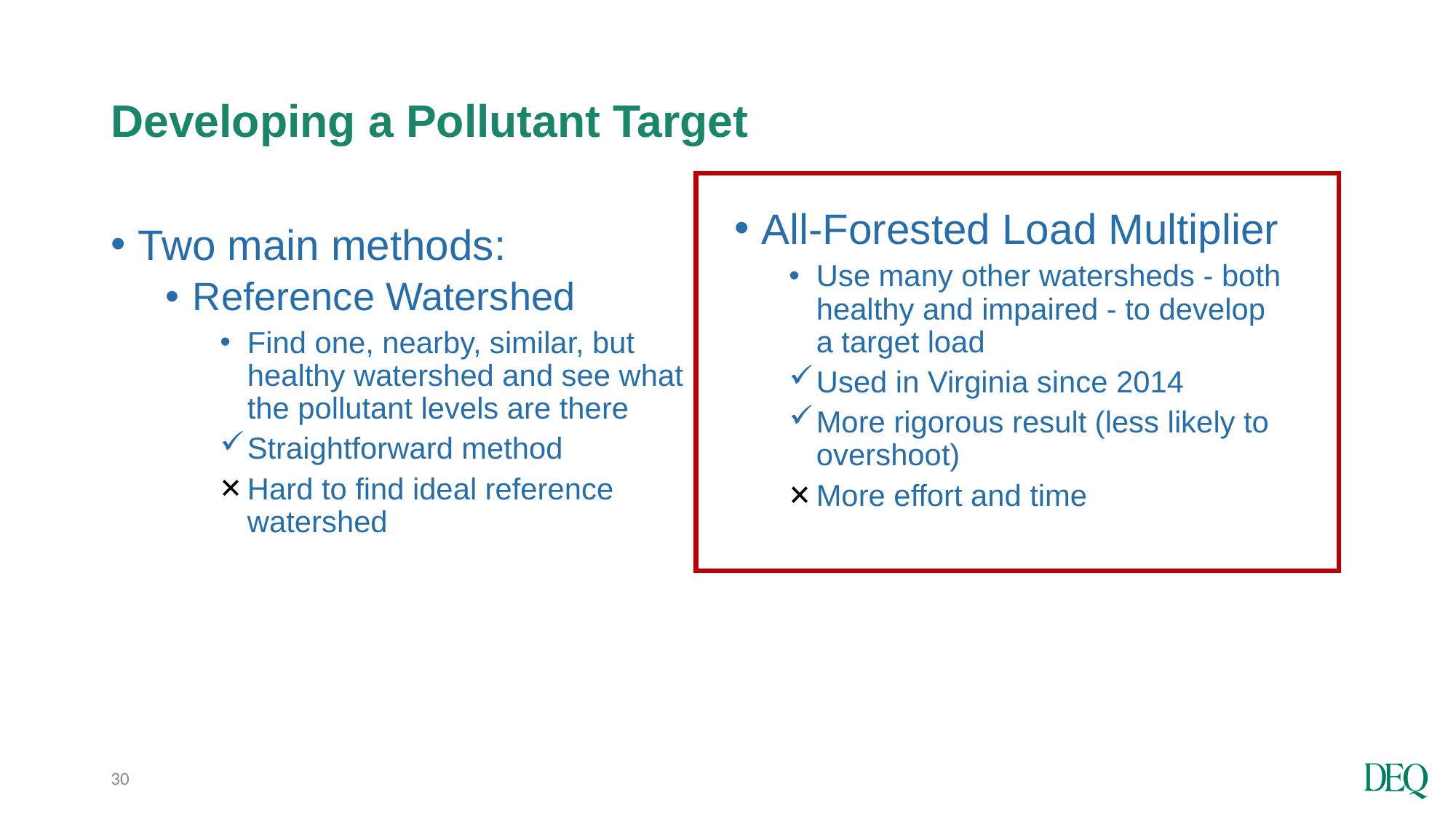

# Developing a Pollutant Target

All-Forested Load Multiplier
Use many other watersheds - both healthy and impaired - to develop a target load
Used in Virginia since 2014
More rigorous result (less likely to overshoot)
More effort and time
Two main methods:
Reference Watershed
Find one, nearby, similar, but healthy watershed and see what the pollutant levels are there
Straightforward method
Hard to find ideal reference watershed
30